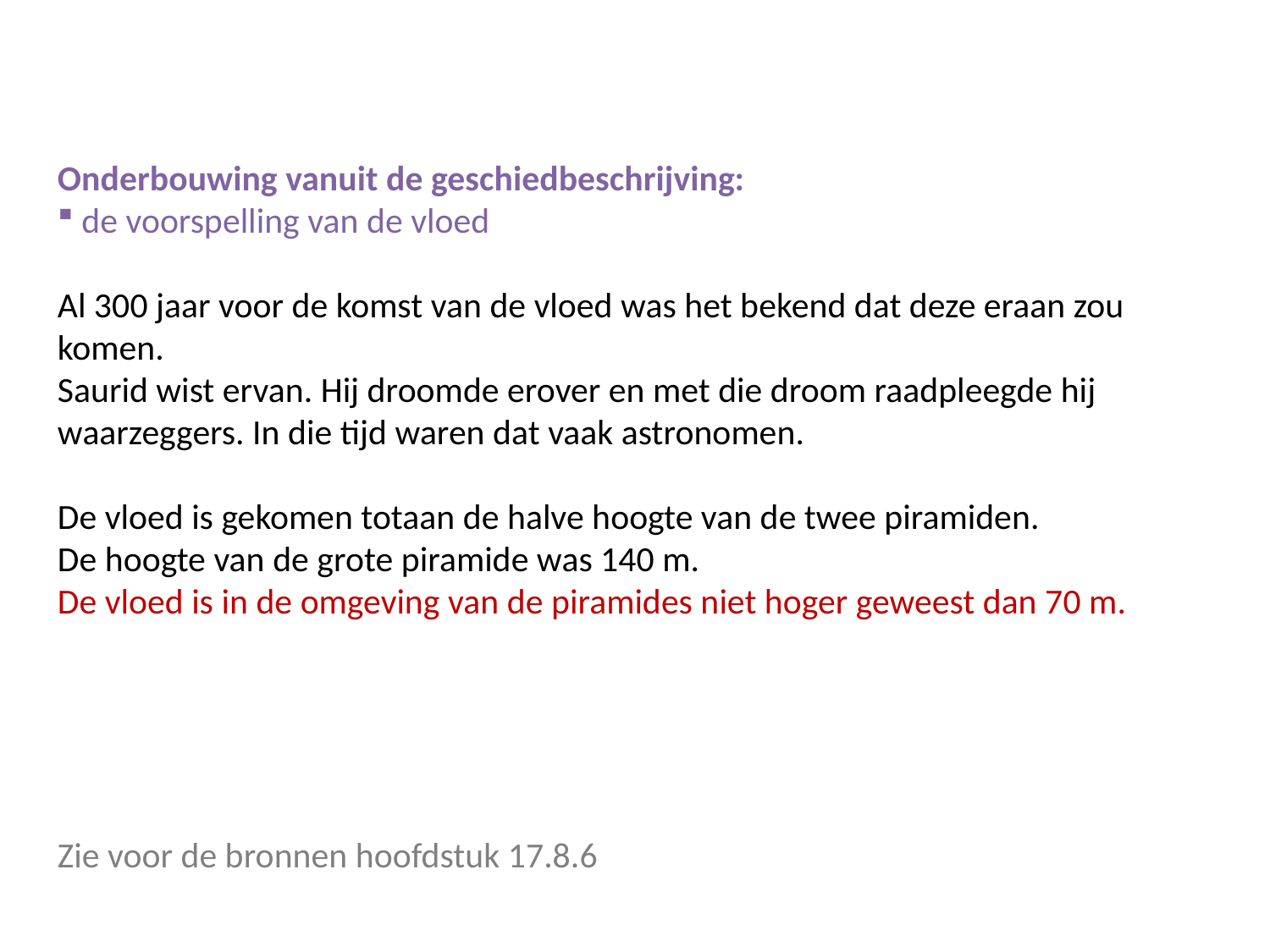

Onderbouwing vanuit de geschiedbeschrijving:
 de voorspelling van de vloed

Al 300 jaar voor de komst van de vloed was het bekend dat deze eraan zou komen.
Saurid wist ervan. Hij droomde erover en met die droom raadpleegde hij waarzeggers. In die tijd waren dat vaak astronomen.

De vloed is gekomen totaan de halve hoogte van de twee piramiden.
De hoogte van de grote piramide was 140 m.
De vloed is in de omgeving van de piramides niet hoger geweest dan 70 m.

Zie voor de bronnen hoofdstuk 17.8.6